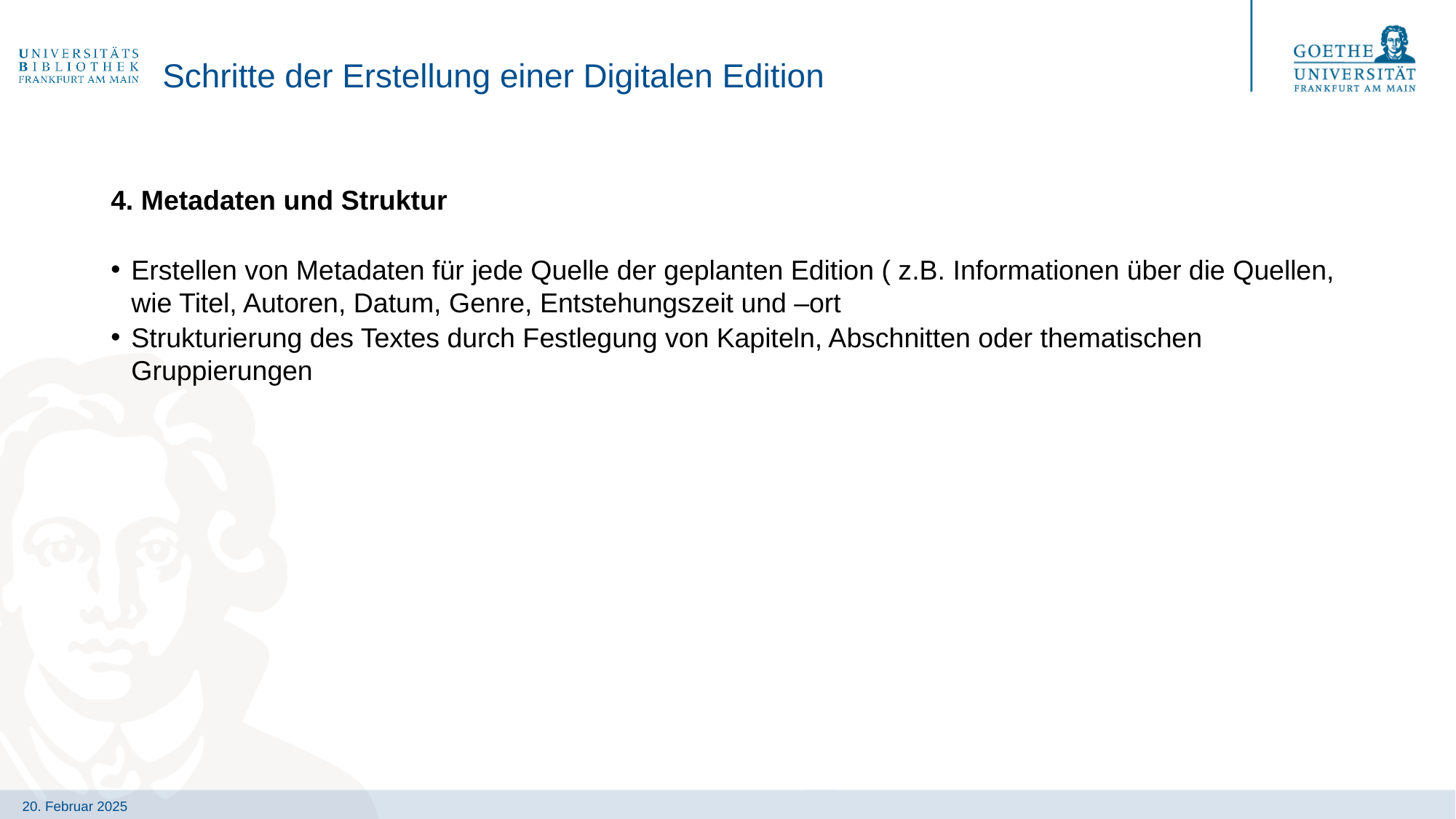

# Schritte der Erstellung einer Digitalen Edition
4. Metadaten und Struktur

Erstellen von Metadaten für jede Quelle der geplanten Edition ( z.B. Informationen über die Quellen, wie Titel, Autoren, Datum, Genre, Entstehungszeit und –ort
Strukturierung des Textes durch Festlegung von Kapiteln, Abschnitten oder thematischen Gruppierungen